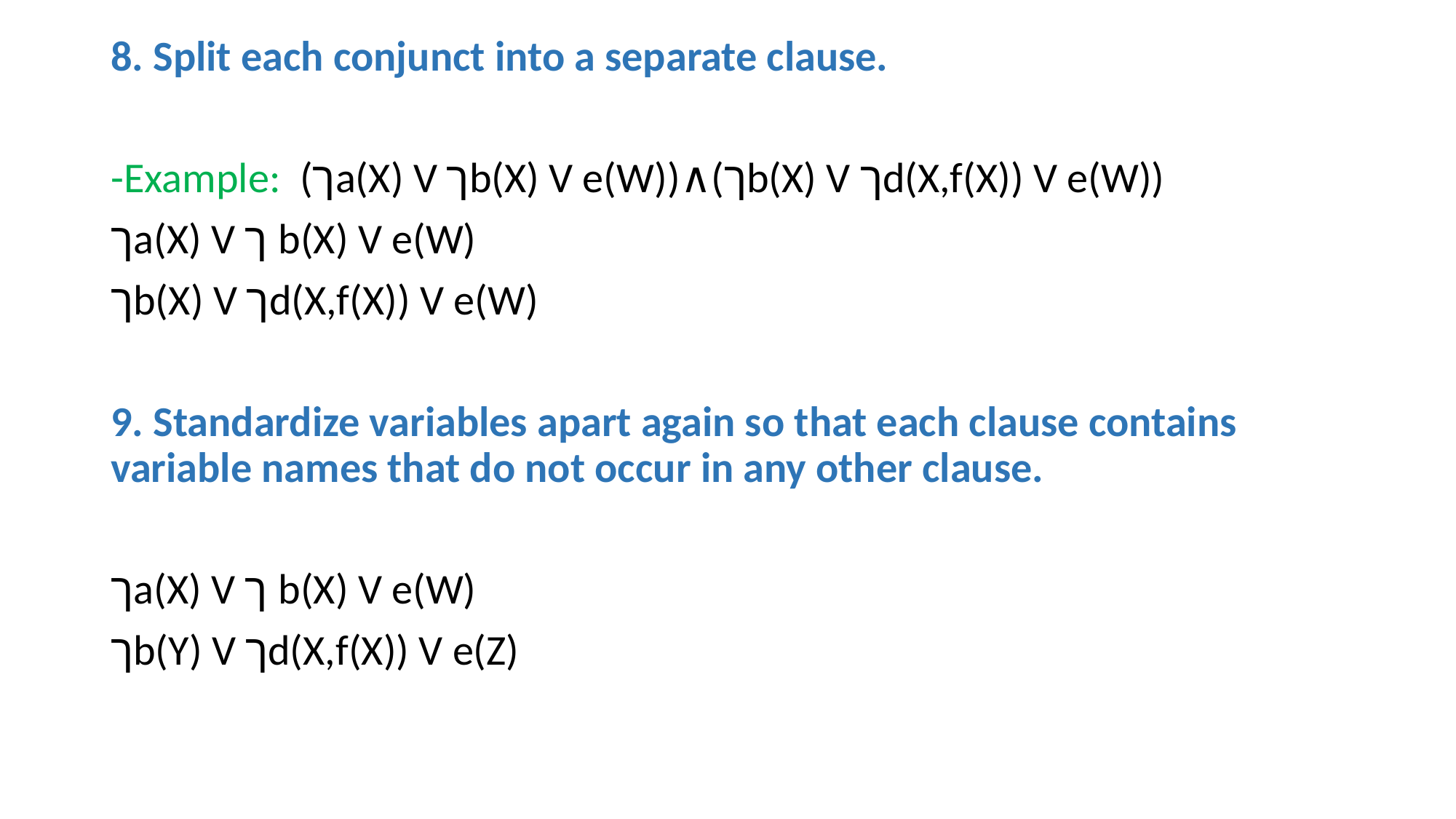

8. Split each conjunct into a separate clause.

-Example:  (ךa(X) V ךb(X) V e(W))∧(ךb(X) V ךd(X,f(X)) V e(W))
ךa(X) V ך b(X) V e(W)
ךb(X) V ךd(X,f(X)) V e(W)

9. Standardize variables apart again so that each clause contains variable names that do not occur in any other clause.

ךa(X) V ך b(X) V e(W)
ךb(Y) V ךd(X,f(X)) V e(Z)